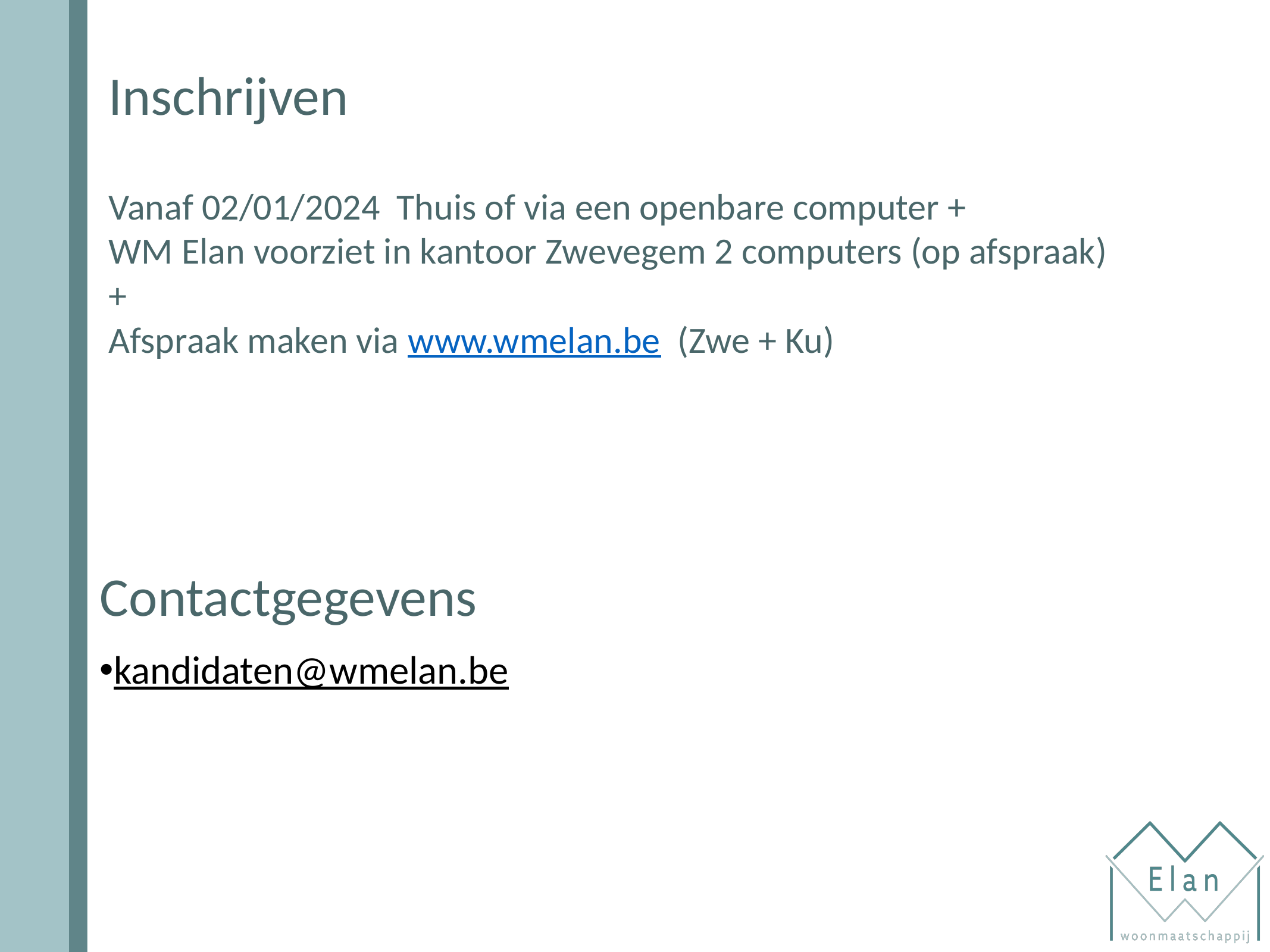

Inschrijven
Vanaf 02/01/2024  Thuis of via een openbare computer +
WM Elan voorziet in kantoor Zwevegem 2 computers (op afspraak)
+
Afspraak maken via www.wmelan.be  (Zwe + Ku)

# Contactgegevens
kandidaten@wmelan.be